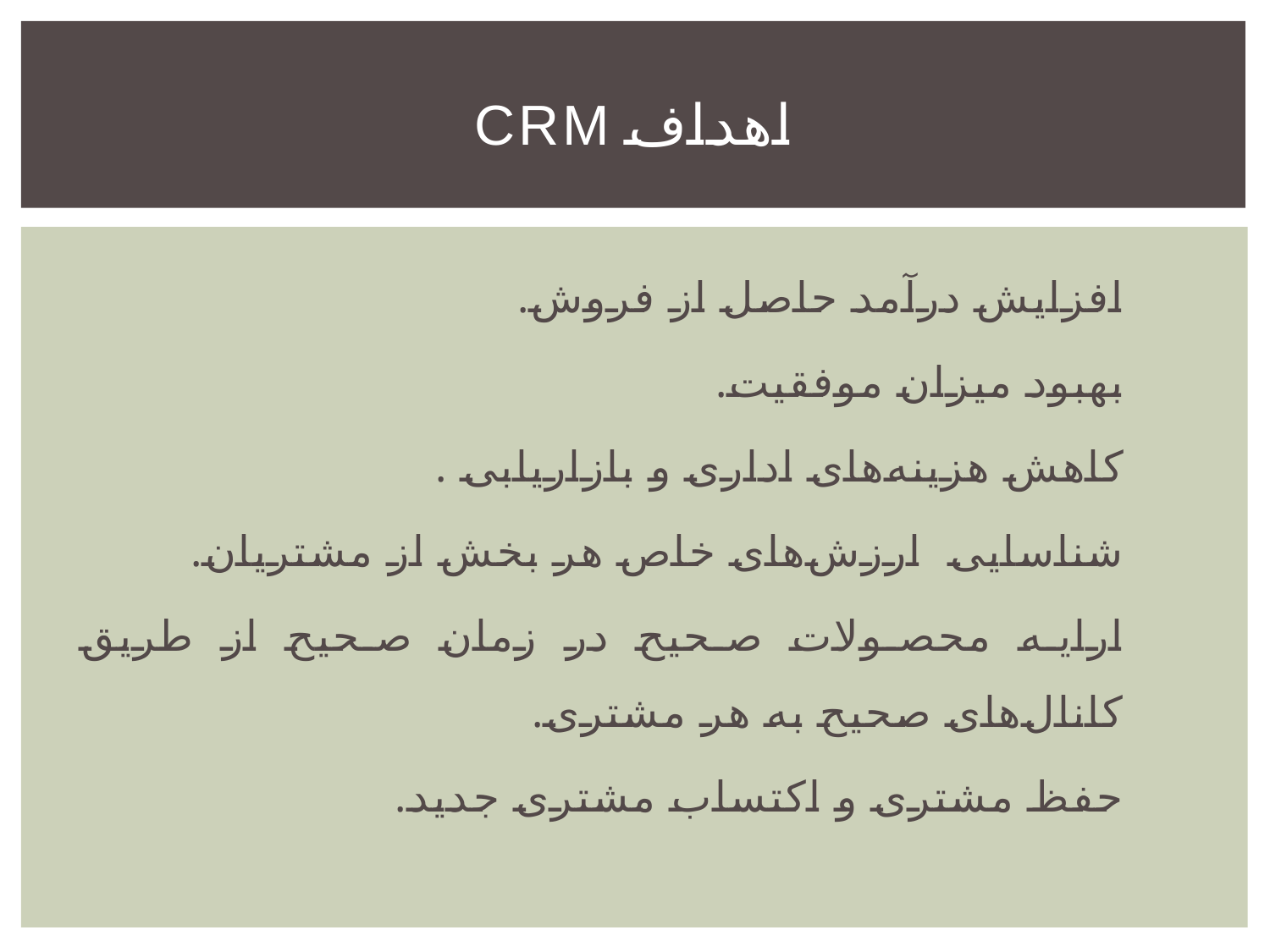

# اهداف CRM
افزایش درآمد حاصل از فروش.
بهبود میزان موفقیت.
کاهش هزینه‌های اداری و بازاریابی .
شناسایی  ارزش‌های خاص هر بخش از مشتریان.
ارایه محصولات صحیح در زمان صحیح از طریق کانال‌های صحیح به هر مشتری.
حفظ مشتری و اکتساب مشتری جدید.